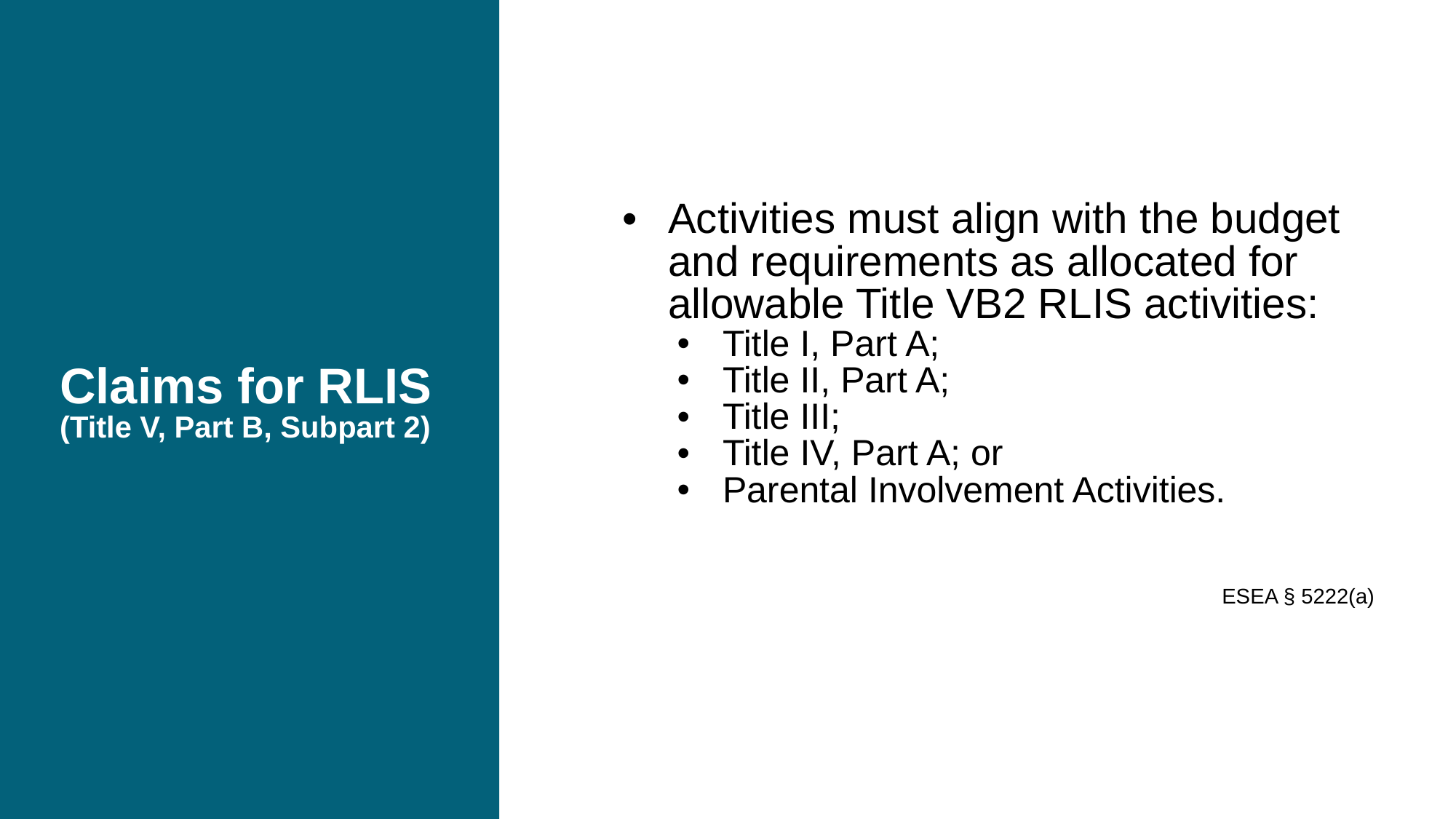

# Claims for RLIS (Title V, Part B, Subpart 2)
Activities must align with the budget and requirements as allocated for allowable Title VB2 RLIS activities:
Title I, Part A;
Title II, Part A;
Title III;
Title IV, Part A; or
Parental Involvement Activities.

ESEA § 5222(a)